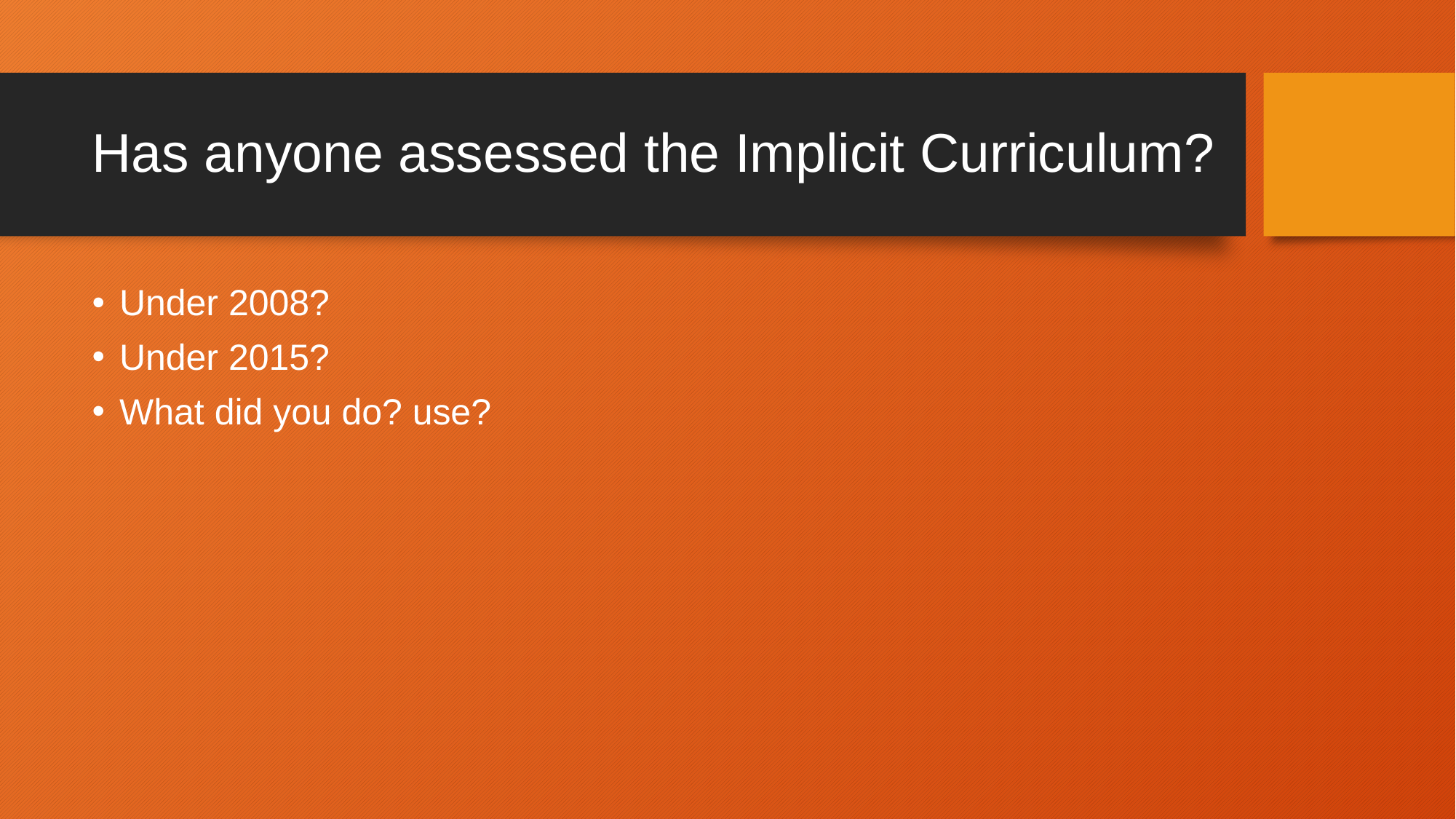

# Has anyone assessed the Implicit Curriculum?
Under 2008?
Under 2015?
What did you do? use?